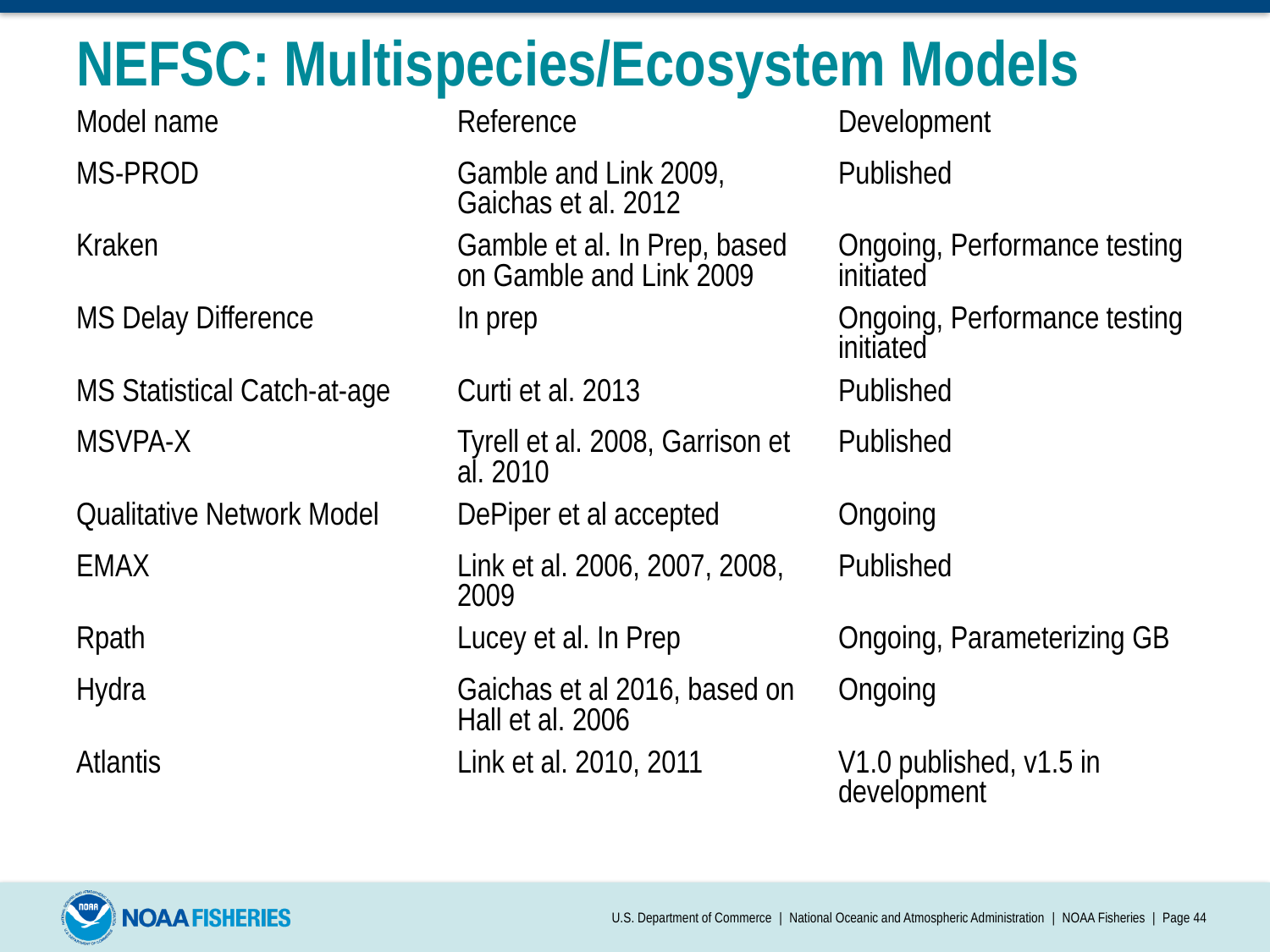

# NEFSC: Multispecies/Ecosystem Models
| Model name | Reference | Development |
| --- | --- | --- |
| MS-PROD | Gamble and Link 2009, Gaichas et al. 2012 | Published |
| Kraken | Gamble et al. In Prep, based on Gamble and Link 2009 | Ongoing, Performance testing initiated |
| MS Delay Difference | In prep | Ongoing, Performance testing initiated |
| MS Statistical Catch-at-age | Curti et al. 2013 | Published |
| MSVPA-X | Tyrell et al. 2008, Garrison et al. 2010 | Published |
| Qualitative Network Model | DePiper et al accepted | Ongoing |
| EMAX | Link et al. 2006, 2007, 2008, 2009 | Published |
| Rpath | Lucey et al. In Prep | Ongoing, Parameterizing GB |
| Hydra | Gaichas et al 2016, based on Hall et al. 2006 | Ongoing |
| Atlantis | Link et al. 2010, 2011 | V1.0 published, v1.5 in development |
U.S. Department of Commerce | National Oceanic and Atmospheric Administration | NOAA Fisheries | Page 44